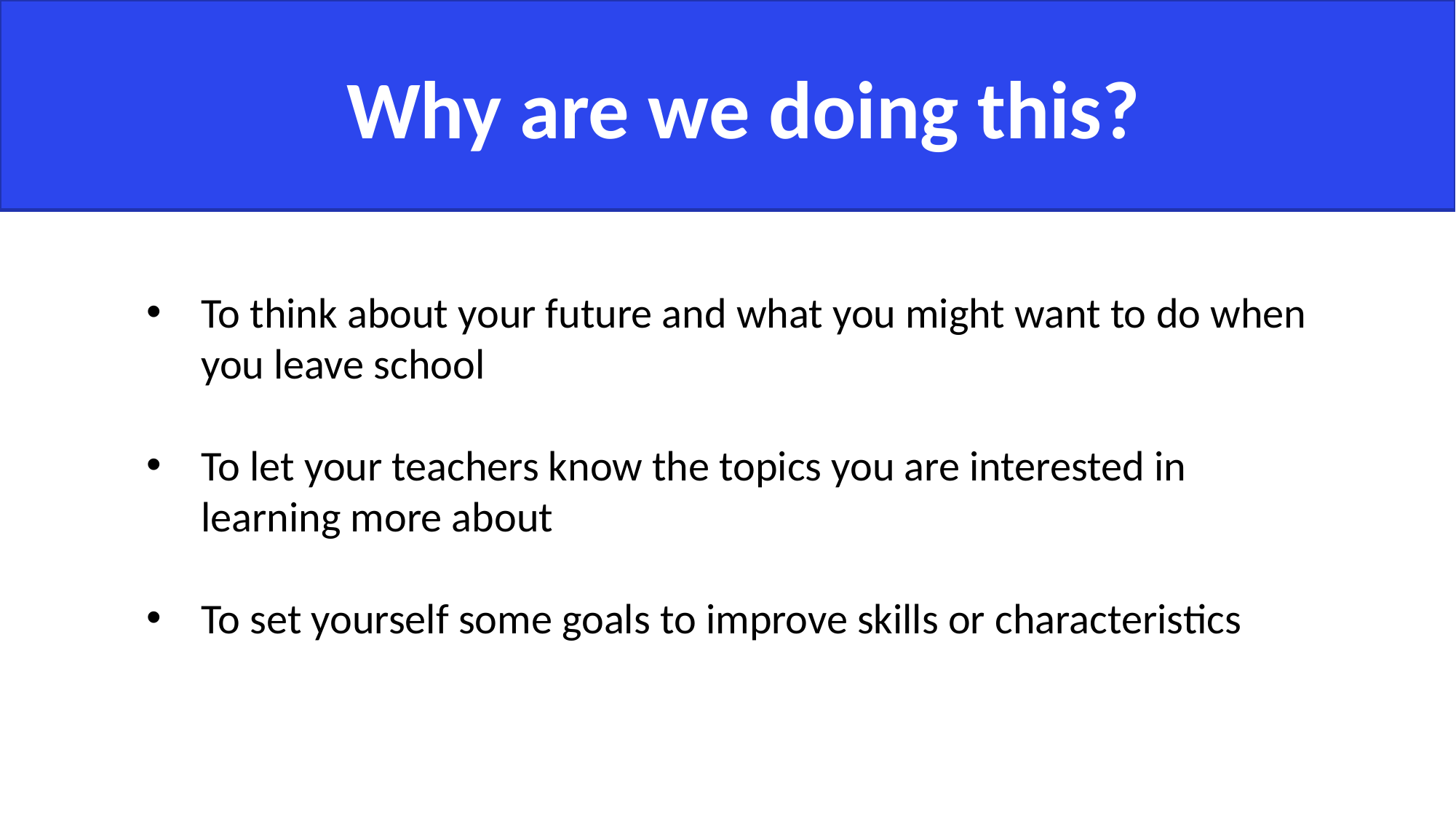

Why are we doing this?
To think about your future and what you might want to do when you leave school

To let your teachers know the topics you are interested in learning more about

To set yourself some goals to improve skills or characteristics